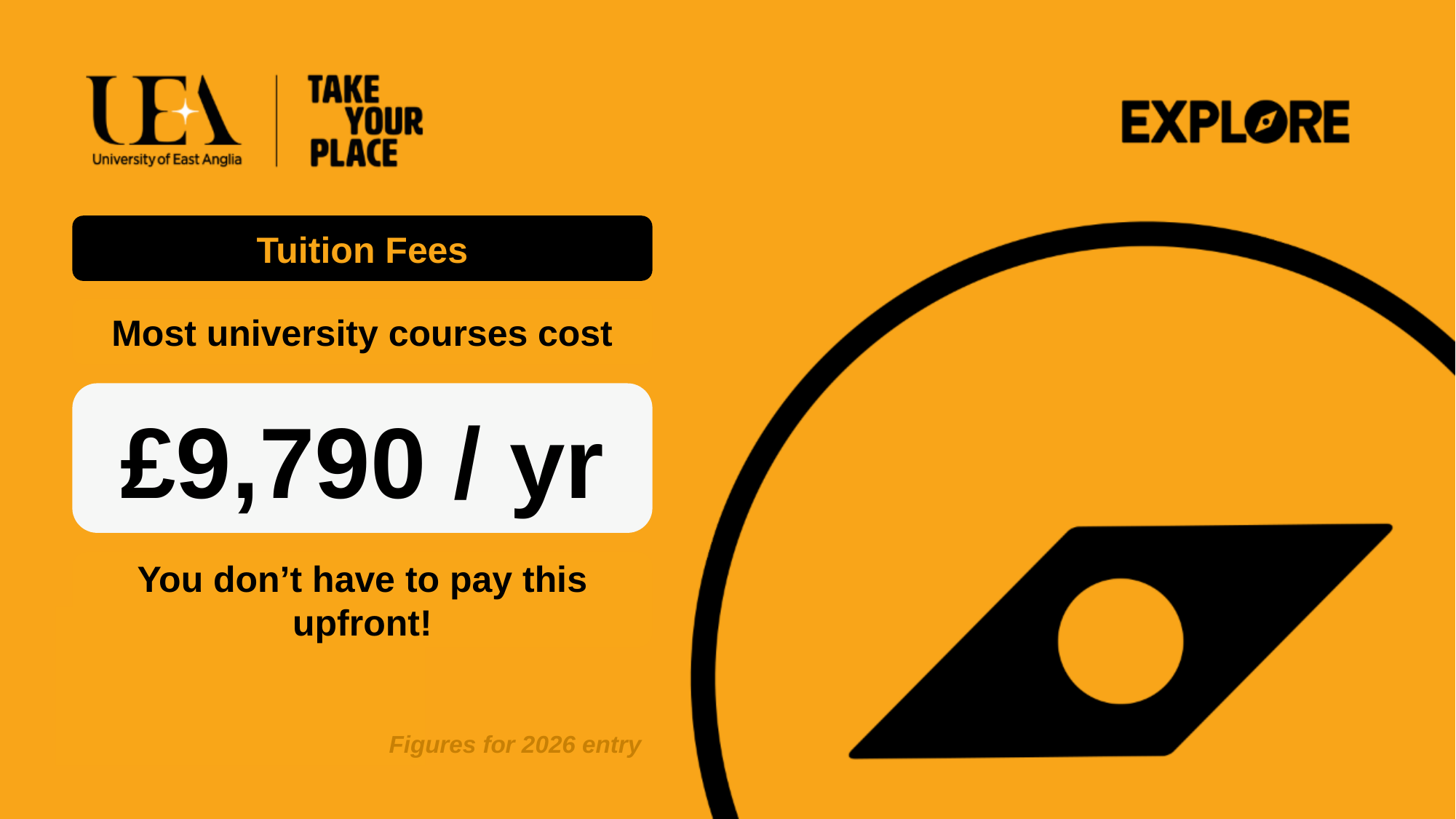

Tuition Fees
Most university courses cost
£9,790 / yr
You don’t have to pay this upfront!
Figures for 2026 entry